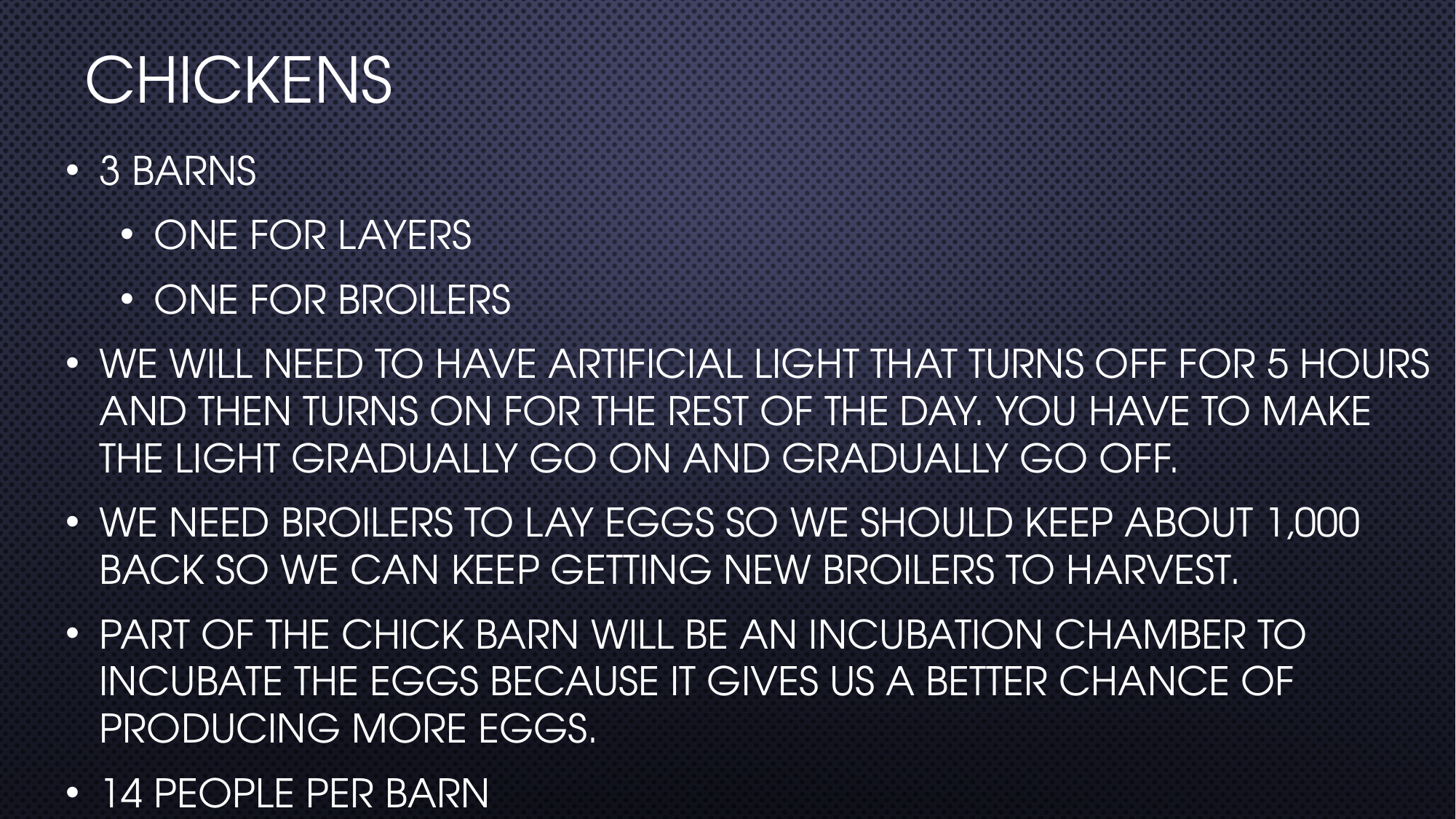

# Chickens
3 barns
One for layers
One for broilers
We will need to have artificial light that turns off for 5 hours and then turns on for the rest of the day. You have to make the light gradually go on and gradually go off.
We need broilers to lay eggs so we should keep about 1,000 back so we can keep getting new broilers to harvest.
Part of the chick barn will be an incubation chamber to incubate the eggs because it gives us a better chance of producing more eggs.
14 people per barn